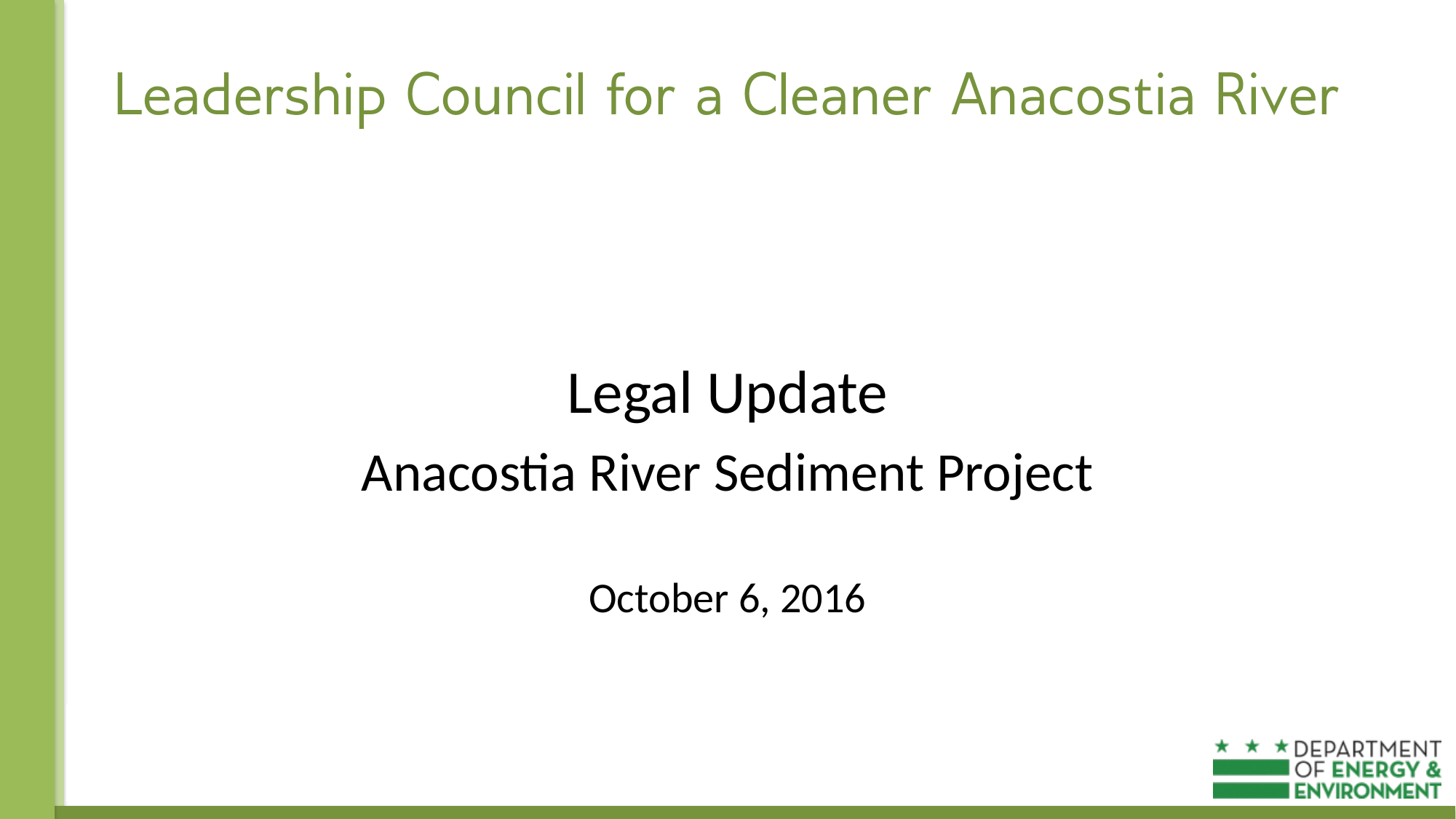

# Leadership Council for a Cleaner Anacostia River

Legal Update
Anacostia River Sediment Project

October 6, 2016